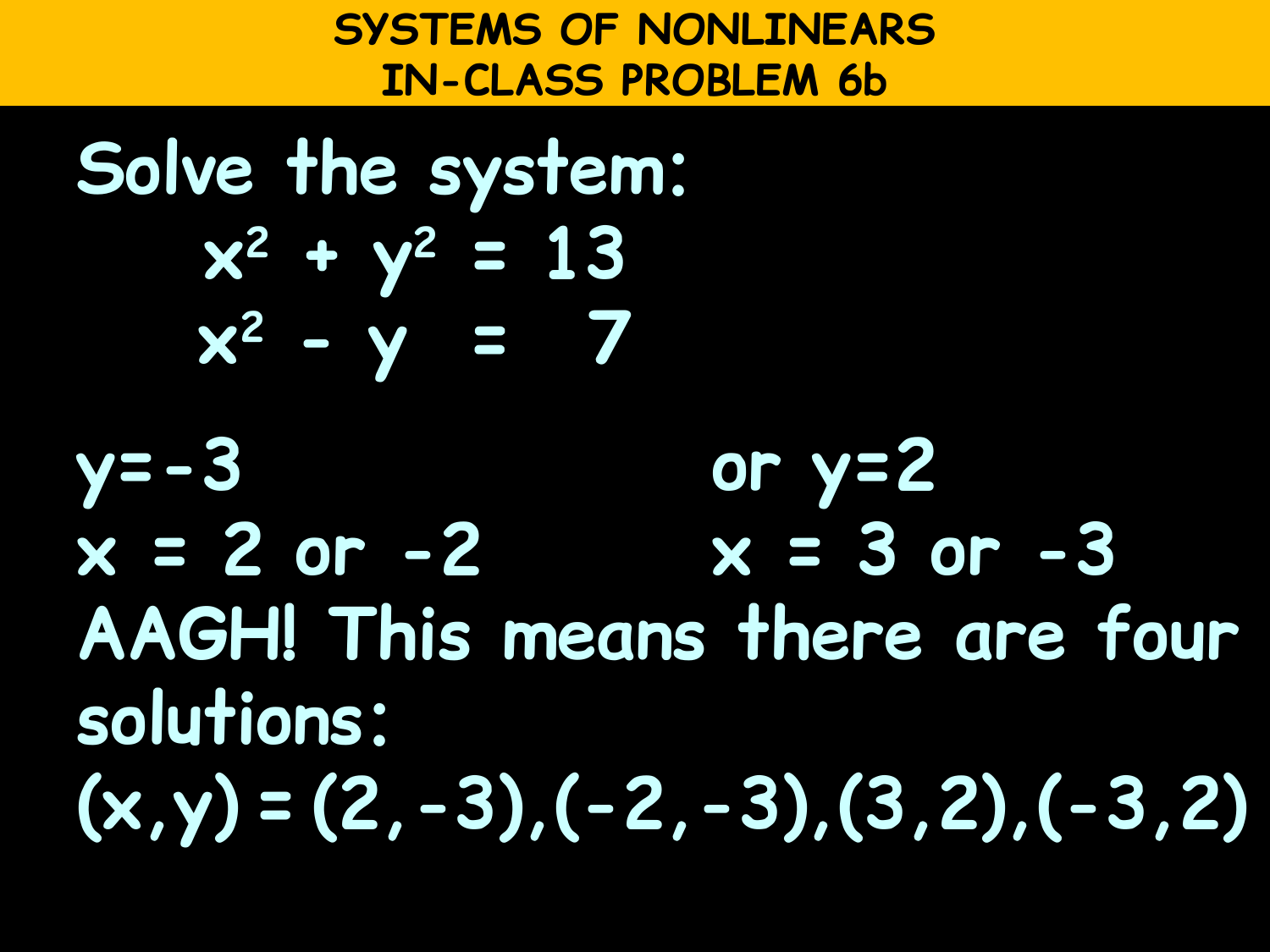

SYSTEMS OF NONLINEARS
IN-CLASS PROBLEM 6b
Solve the system:
	x2 + y2 = 13
    x2 - y  =    7

y=-3 				or y=2
x = 2 or -2		x = 3 or -3
AAGH! This means there are four solutions:
(x,y) = (2,-3),(-2,-3),(3,2),(-3,2)